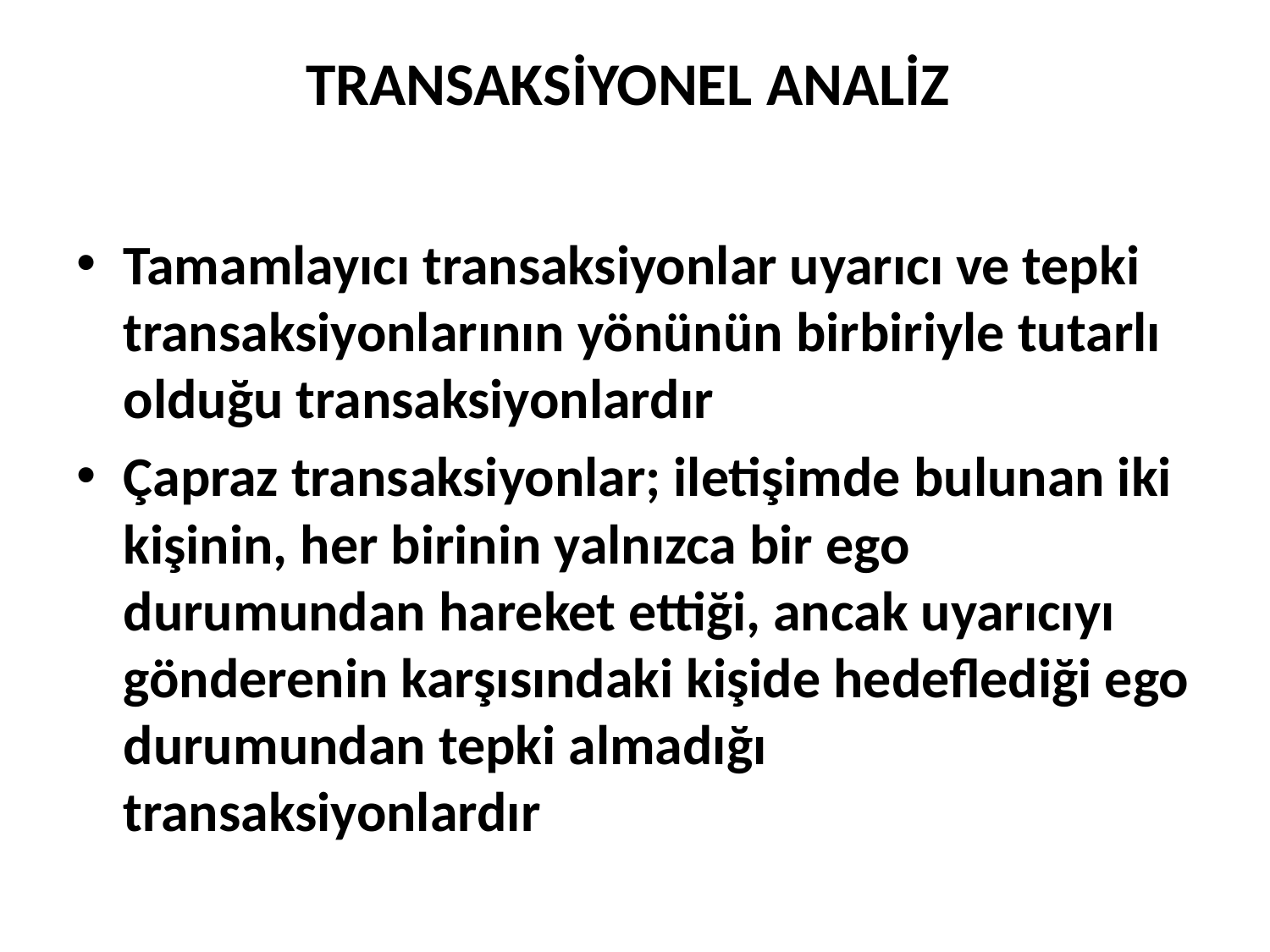

# TRANSAKSİYONEL ANALİZ
Tamamlayıcı transaksiyonlar uyarıcı ve tepki transaksiyonlarının yönünün birbiriyle tutarlı olduğu transaksiyonlardır
Çapraz transaksiyonlar; iletişimde bulunan iki kişinin, her birinin yalnızca bir ego durumundan hareket ettiği, ancak uyarıcıyı gönderenin karşısındaki kişide hedeflediği ego durumundan tepki almadığı transaksiyonlardır